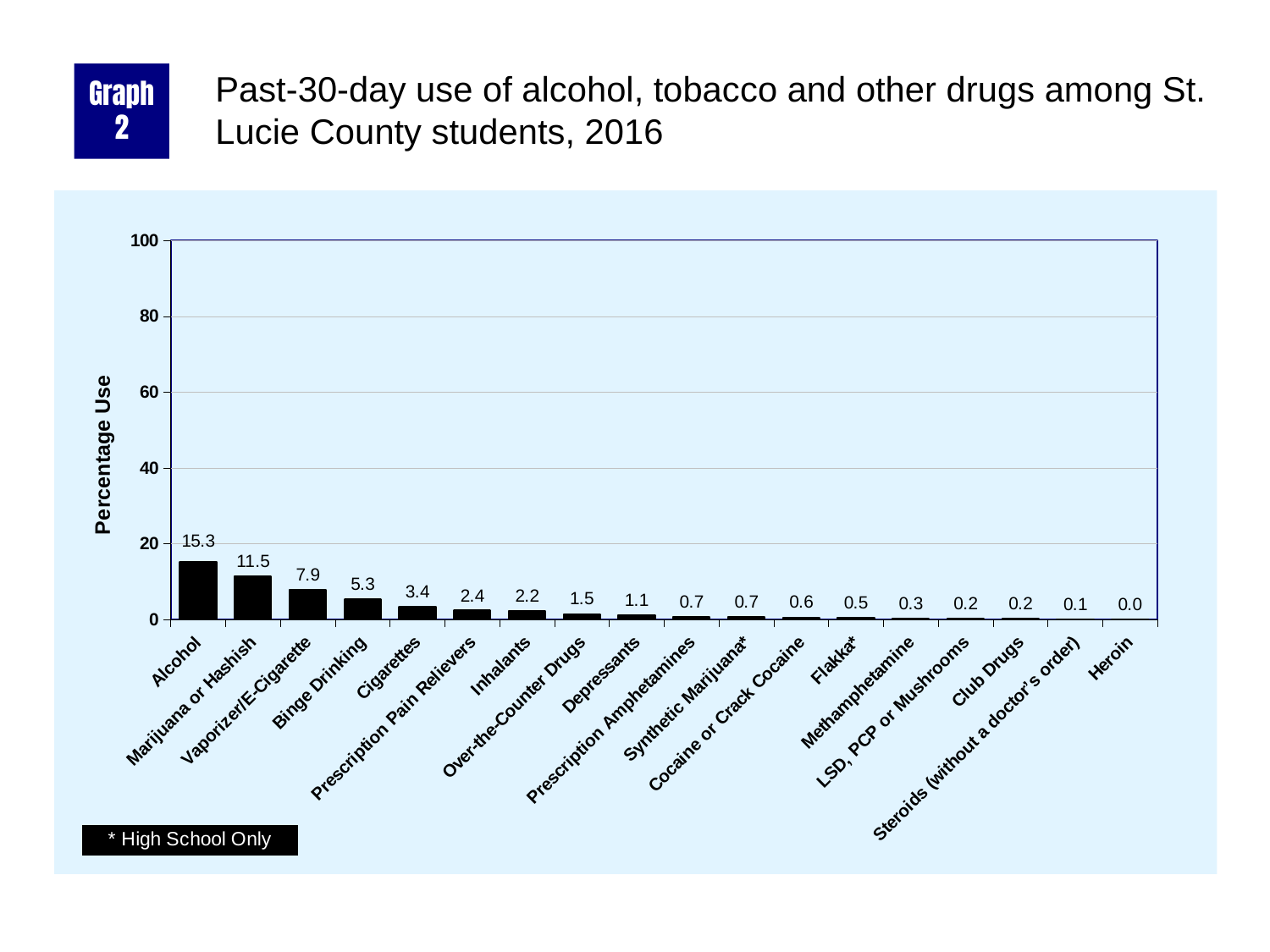

Graph 2
Past-30-day use of alcohol, tobacco and other drugs among St. Lucie County students, 2016

### Chart

| Category |  |
|---|---|
| Alcohol | 15.3 |
| Marijuana or Hashish | 11.5 |
| Vaporizer/E-Cigarette | 7.9 |
| Binge Drinking | 5.3 |
| Cigarettes | 3.4 |
| Prescription Pain Relievers | 2.4 |
| Inhalants | 2.2 |
| Over-the-Counter Drugs | 1.5 |
| Depressants | 1.1 |
| Prescription Amphetamines | 0.7 |
| Synthetic Marijuana* | 0.7 |
| Cocaine or Crack Cocaine | 0.6 |
| Flakka* | 0.5 |
| Methamphetamine | 0.3 |
| LSD, PCP or Mushrooms | 0.2 |
| Club Drugs | 0.2 |
| Steroids (without a doctor’s order) | 0.1 |
| Heroin | 0.0 |